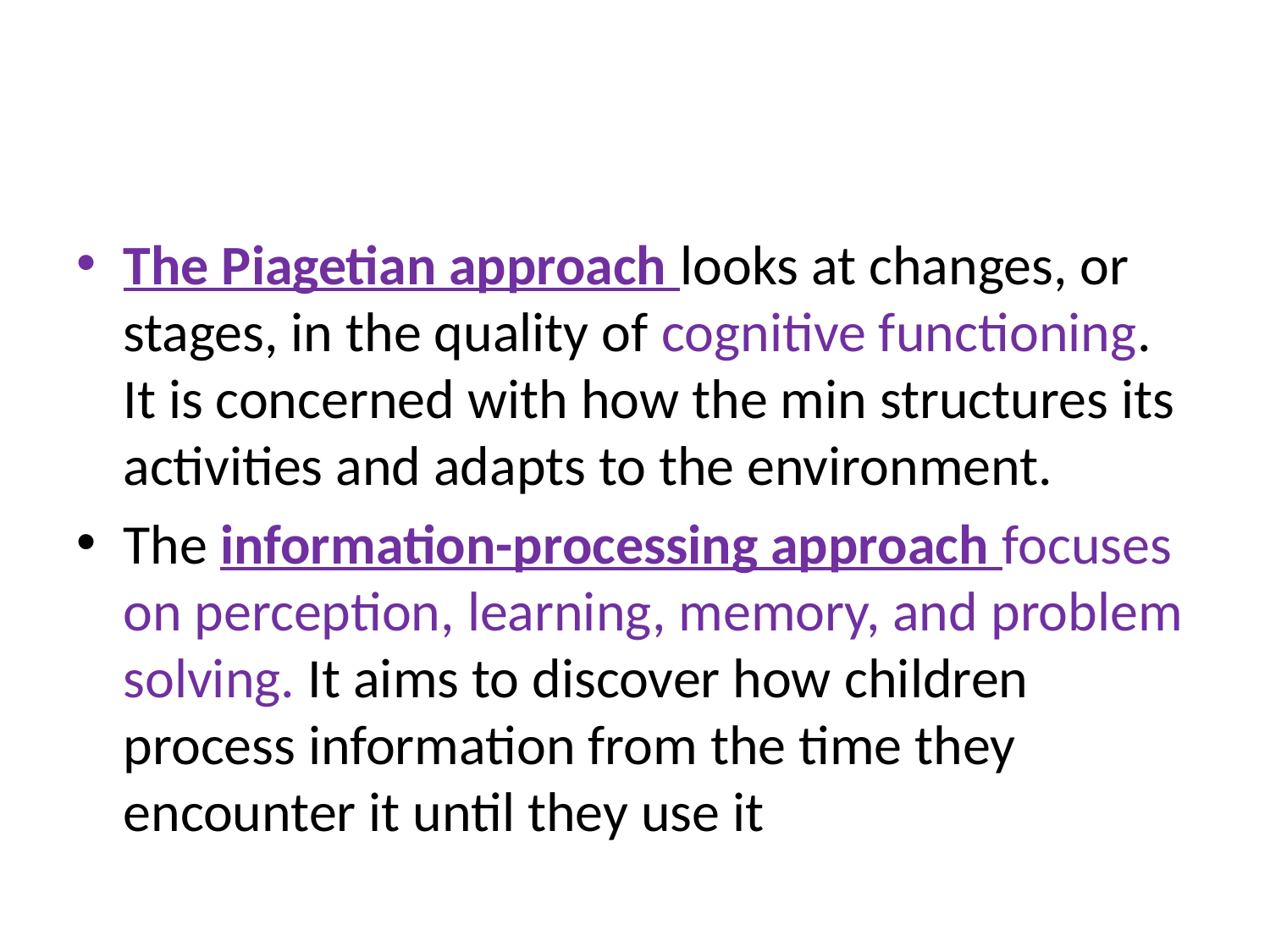

#
The Piagetian approach looks at changes, or stages, in the quality of cognitive functioning. It is concerned with how the min structures its activities and adapts to the environment.
The information-processing approach focuses on perception, learning, memory, and problem solving. It aims to discover how children process information from the time they encounter it until they use it